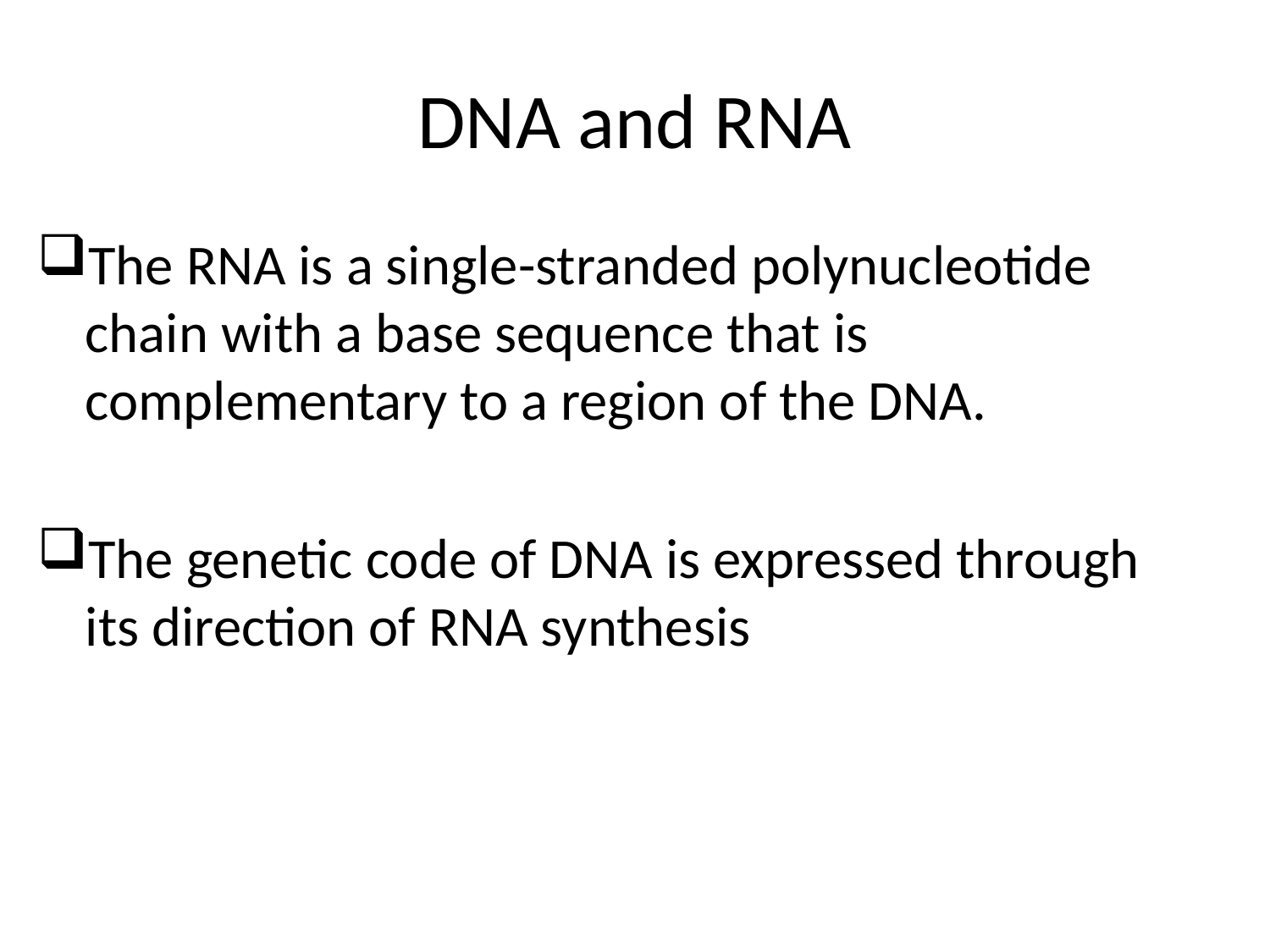

# DNA and RNA
The RNA is a single-stranded polynucleotide chain with a base sequence that is complementary to a region of the DNA.

The genetic code of DNA is expressed through its direction of RNA synthesis